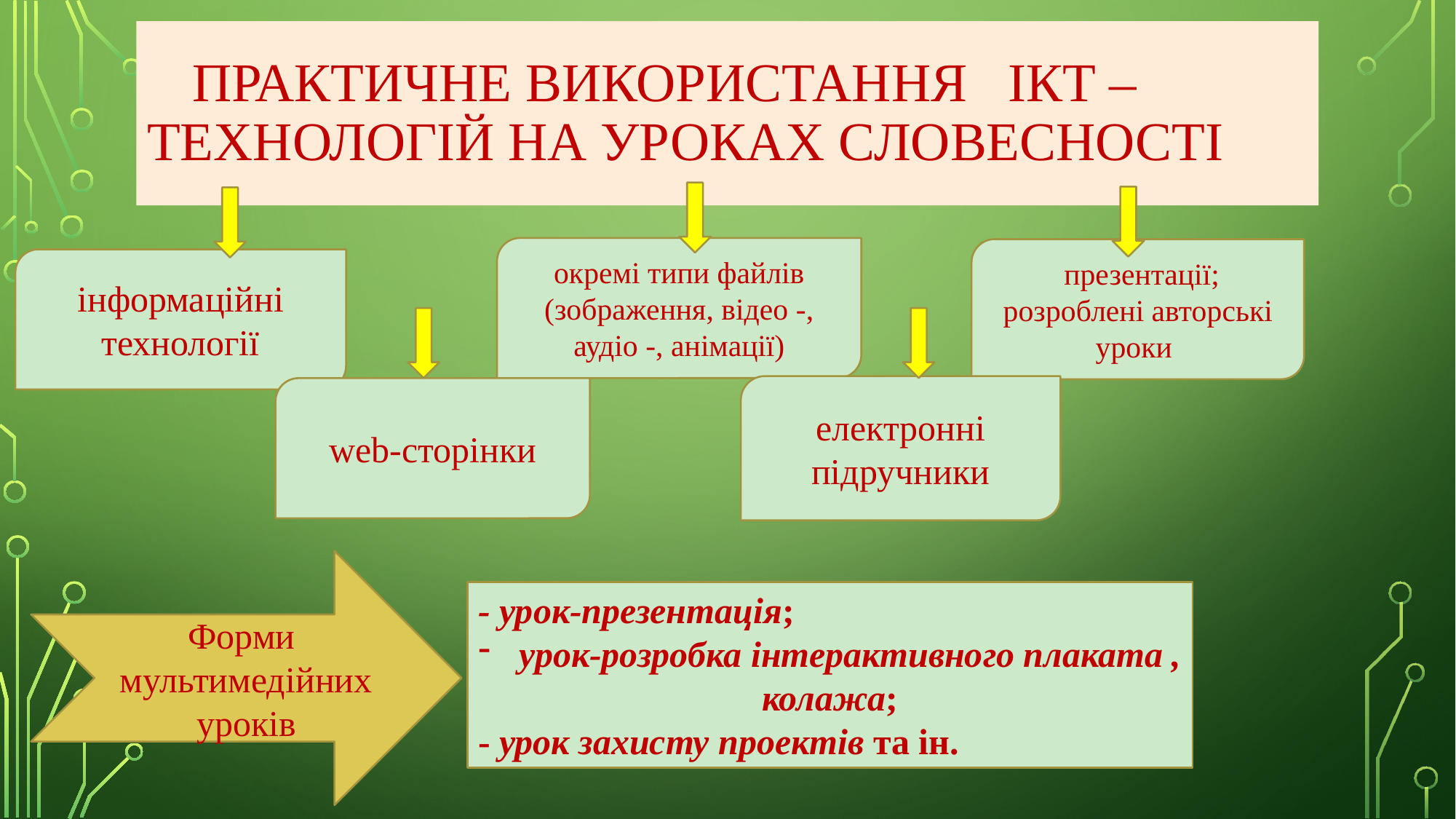

# Практичне використання   ІКТ – технологій на уроках словесності

окремі типи файлів (зображення, відео -, аудіо -, анімації)
 презентації;
розроблені авторські уроки
інформаційні технології

електронні підручники
web-сторінки
Форми  мультимедійних уроків

- урок-презентація;
урок-розробка інтерактивного плаката ,
колажа;
- урок захисту проектів та ін.